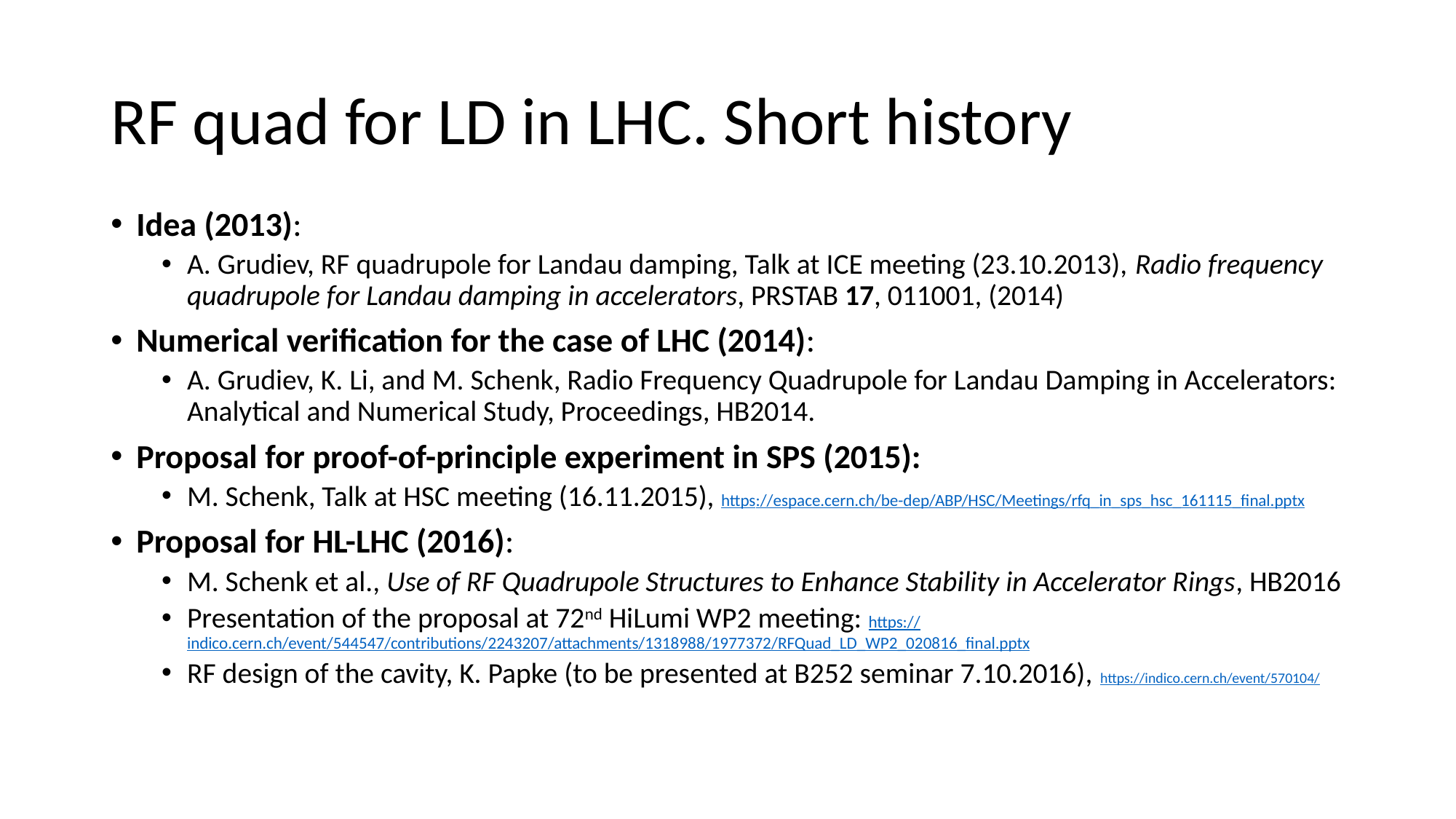

# RF quad for LD in LHC. Short history
Idea (2013):
A. Grudiev, RF quadrupole for Landau damping, Talk at ICE meeting (23.10.2013), Radio frequency quadrupole for Landau damping in accelerators, PRSTAB 17, 011001, (2014)
Numerical verification for the case of LHC (2014):
A. Grudiev, K. Li, and M. Schenk, Radio Frequency Quadrupole for Landau Damping in Accelerators: Analytical and Numerical Study, Proceedings, HB2014.
Proposal for proof-of-principle experiment in SPS (2015):
M. Schenk, Talk at HSC meeting (16.11.2015), https://espace.cern.ch/be-dep/ABP/HSC/Meetings/rfq_in_sps_hsc_161115_final.pptx
Proposal for HL-LHC (2016):
M. Schenk et al., Use of RF Quadrupole Structures to Enhance Stability in Accelerator Rings, HB2016
Presentation of the proposal at 72nd HiLumi WP2 meeting: https://indico.cern.ch/event/544547/contributions/2243207/attachments/1318988/1977372/RFQuad_LD_WP2_020816_final.pptx
RF design of the cavity, K. Papke (to be presented at B252 seminar 7.10.2016), https://indico.cern.ch/event/570104/